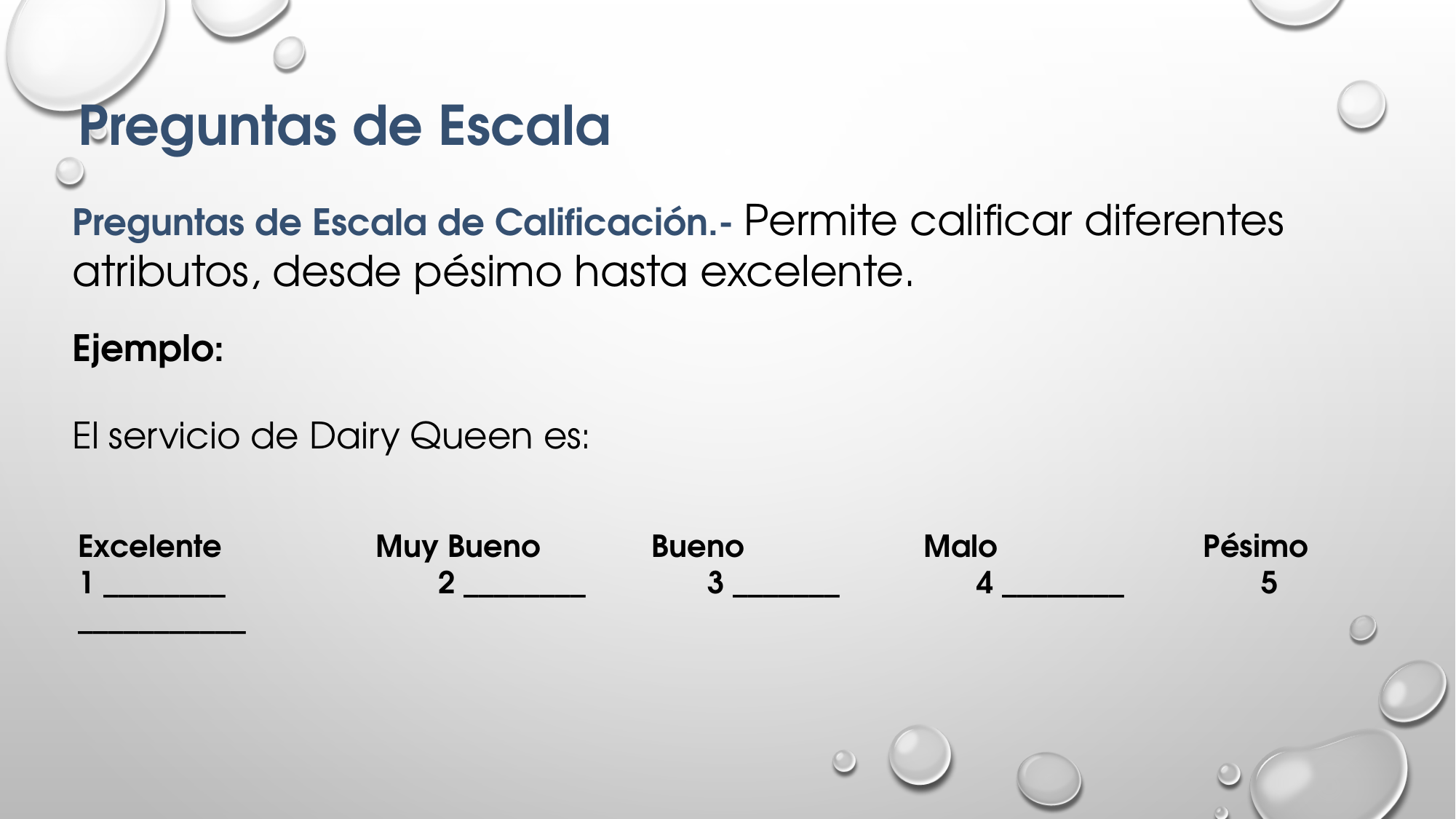

Preguntas de Escala

Preguntas de Escala de Calificación.- Permite calificar diferentes atributos, desde pésimo hasta excelente.

Ejemplo:

El servicio de Dairy Queen es:
Excelente                  Muy Bueno             Bueno                     Malo                        Pésimo
1 ________	                 2 ________	          3 _______                4 ________                5 ___________